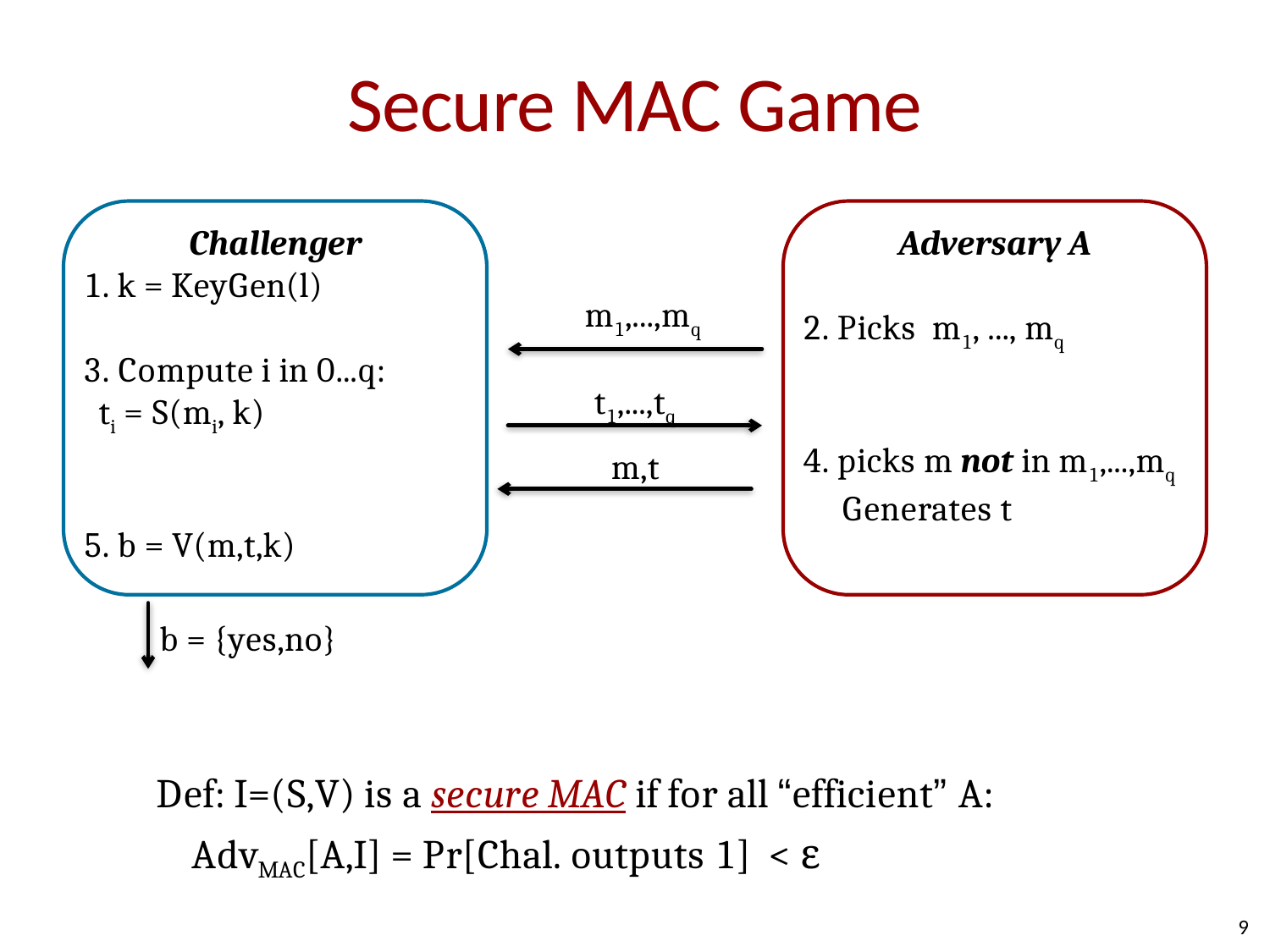

# Secure MAC Game
Challenger
1. k = KeyGen(l)
3. Compute i in 0...q:
  ti = S(mi, k)

5. b = V(m,t,k)
Adversary A
2. Picks  m1, ..., mq

4. picks m not in m1,...,mq
     Generates t
m1,...,mq
t1,...,tq
m,t
b = {yes,no}
Def: I=(S,V) is a secure MAC if for all “efficient” A:
    AdvMAC[A,I] = Pr[Chal. outputs 1]  < ε
9